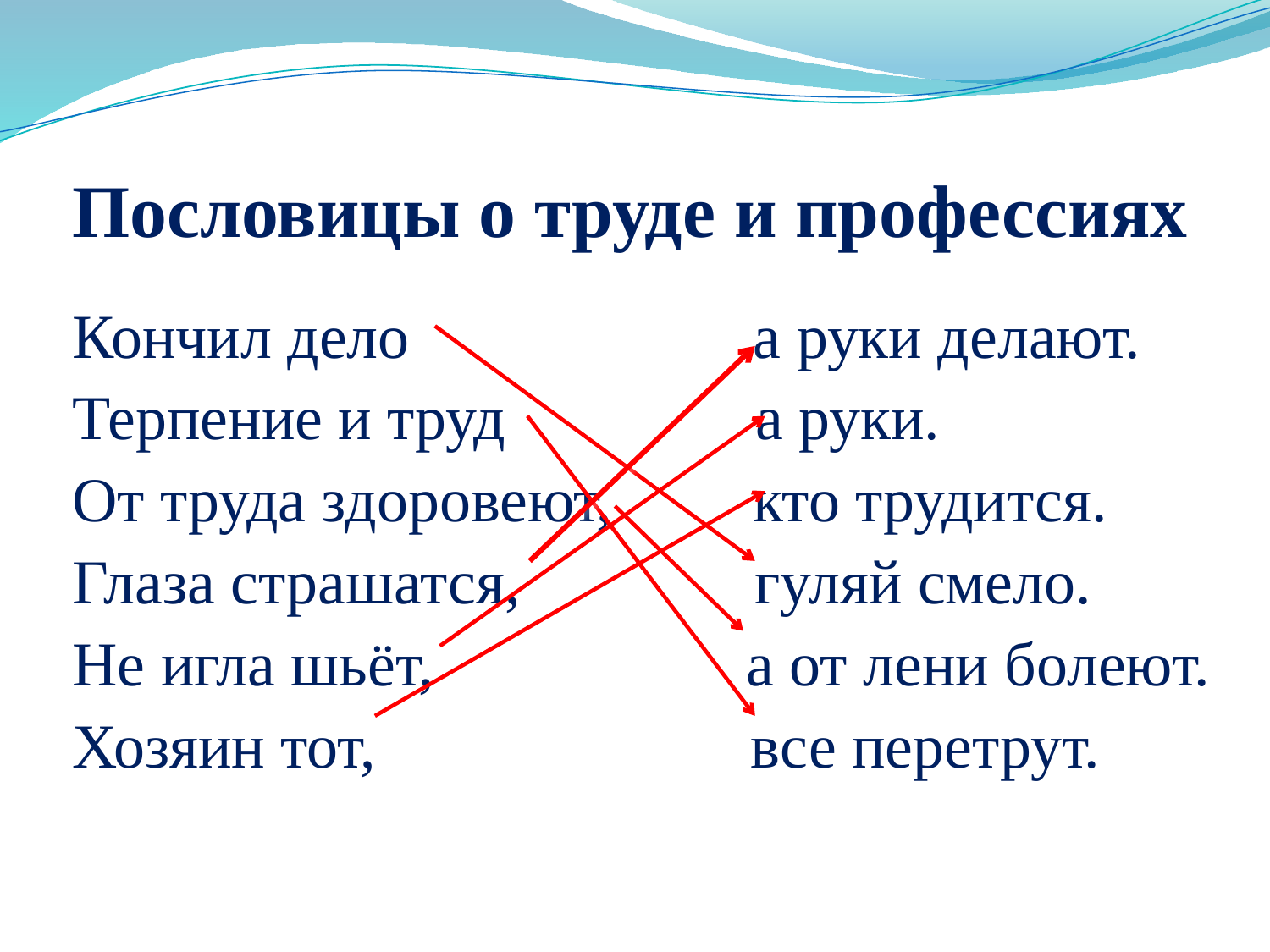

# Пословицы о труде и профессиях
Кончил дело                      а руки делают.
Терпение и труд                а руки.
От труда здоровеют,         кто трудится.
Глаза страшатся,               гуляй смело.
Не игла шьёт,                    а от лени болеют.
Хозяин тот,                        все перетрут.